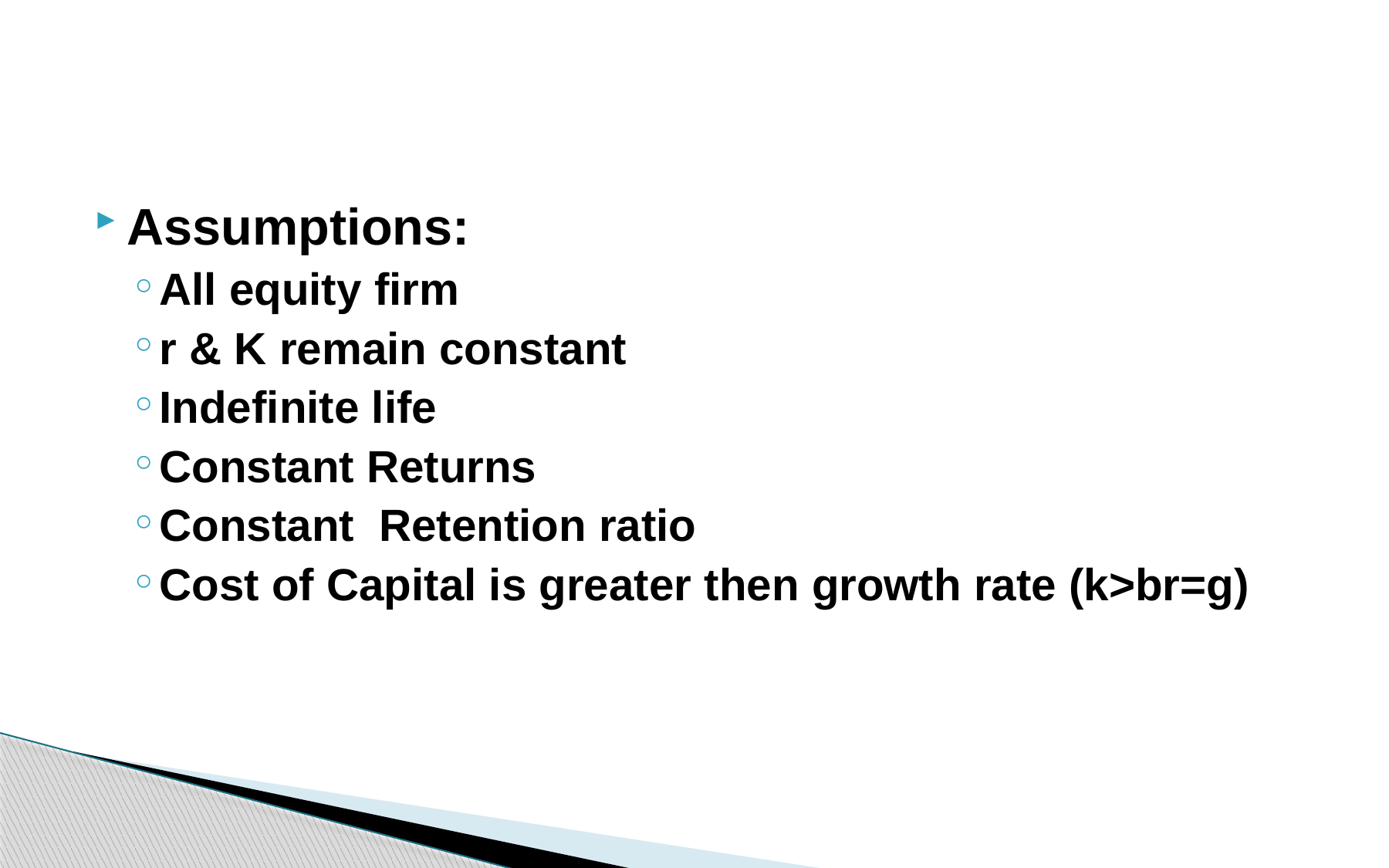

Assumptions:
All equity firm
r & K remain constant
Indefinite life
Constant Returns
Constant  Retention ratio
Cost of Capital is greater then growth rate (k>br=g)